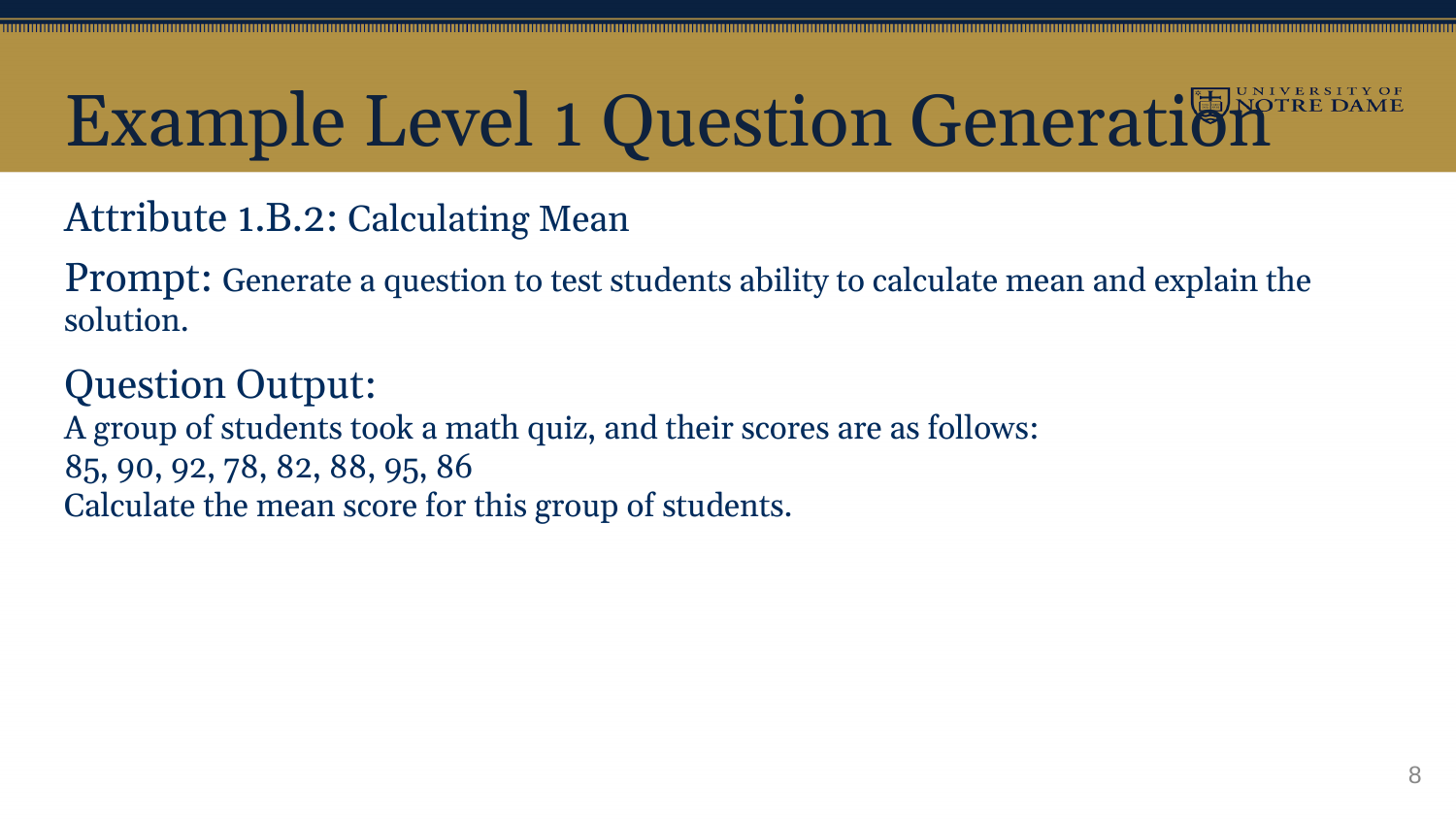

# Example Level 1 Question Generation
Attribute 1.B.2: Calculating Mean
Prompt: Generate a question to test students ability to calculate mean and explain the solution.
Question Output:
A group of students took a math quiz, and their scores are as follows:
85, 90, 92, 78, 82, 88, 95, 86
Calculate the mean score for this group of students.

8